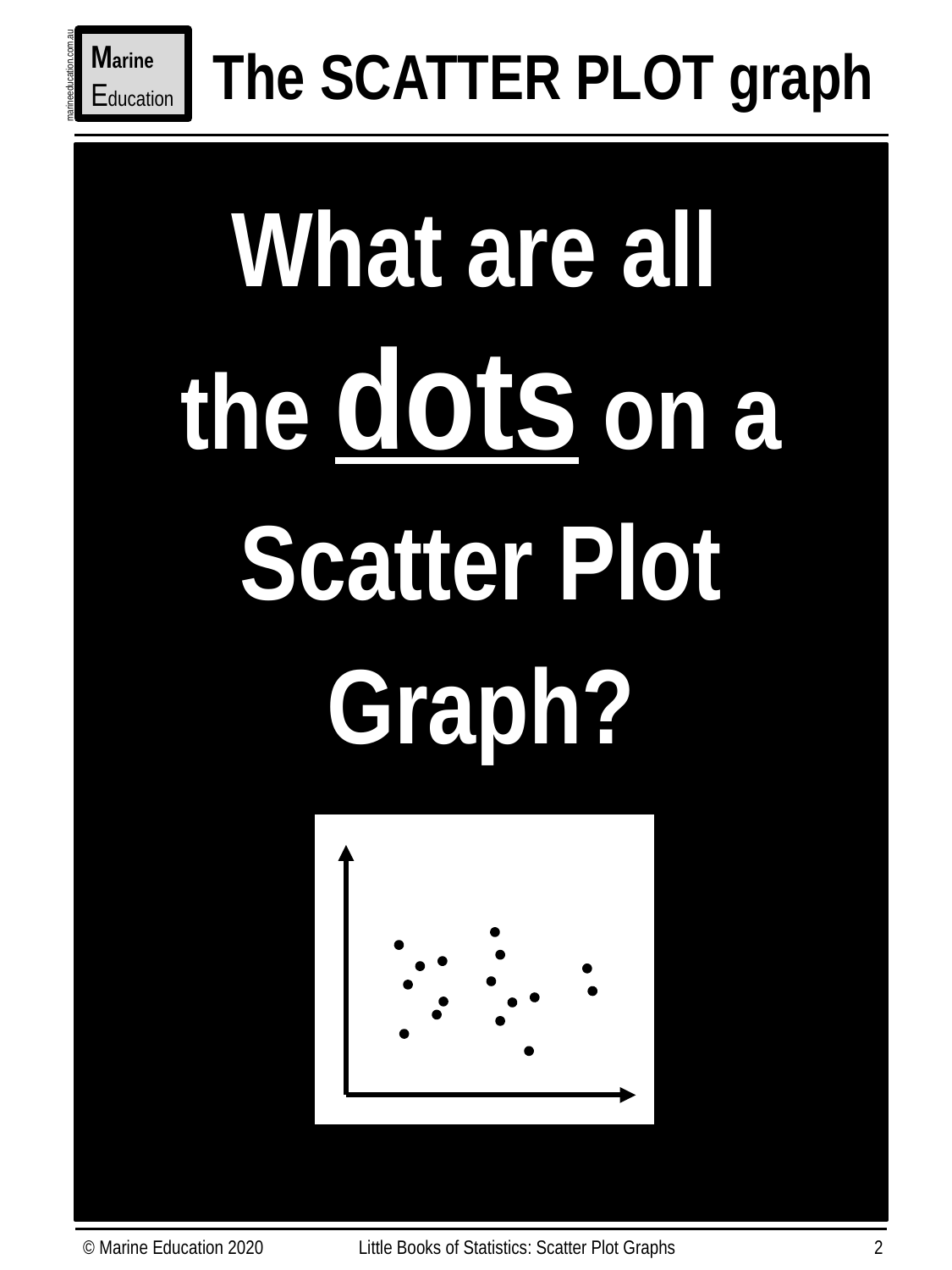

The SCATTER PLOT graph
Marine
Education
marineeducation.com.au

 What are all
the dots on a

Scatter Plot

Graph?

© Marine Education 2020
Little Books of Statistics: Scatter Plot Graphs
2